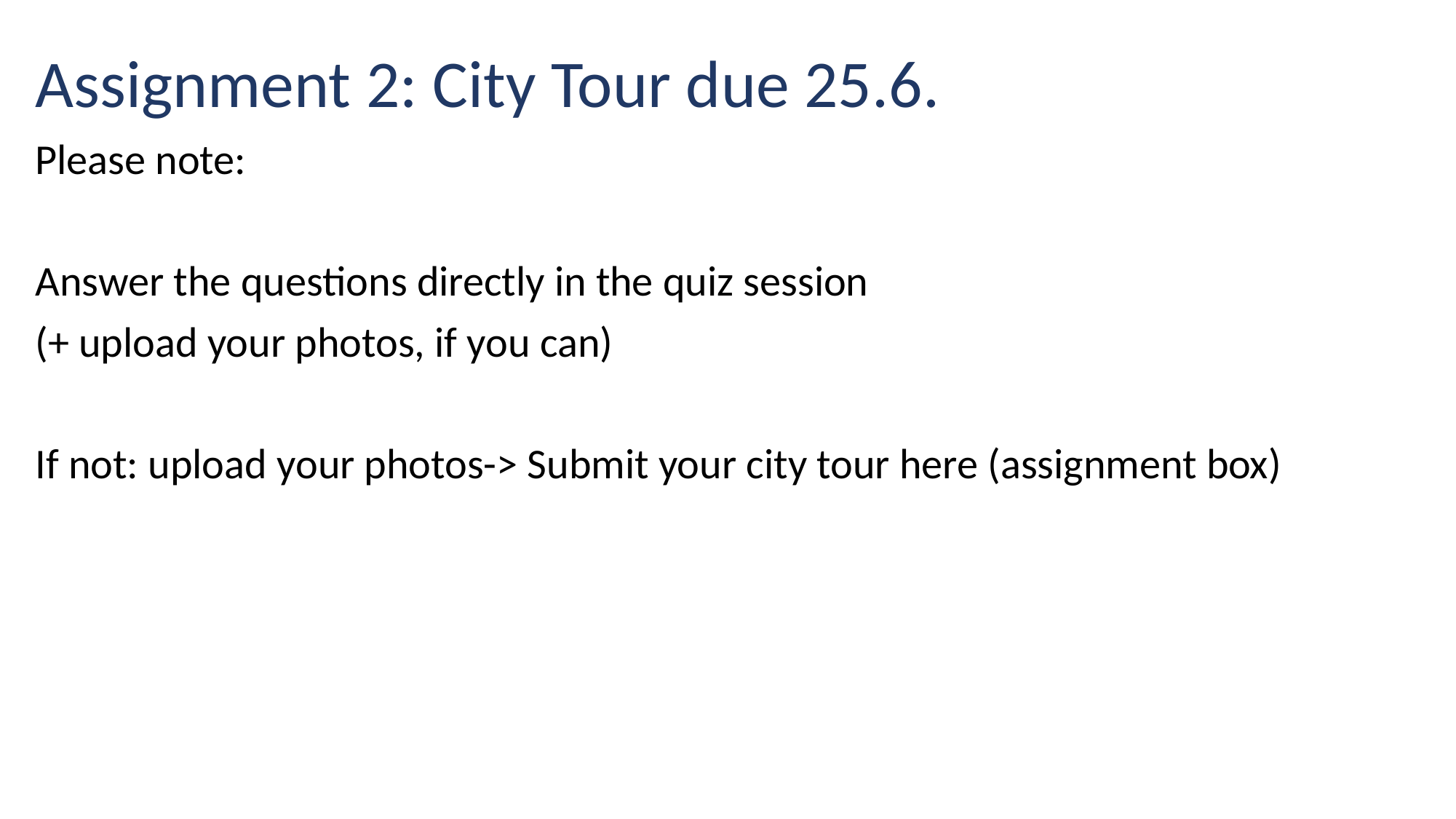

# Assignment 2: City Tour due 25.6.
Please note:

Answer the questions directly in the quiz session
(+ upload your photos, if you can)

If not: upload your photos-> Submit your city tour here (assignment box)